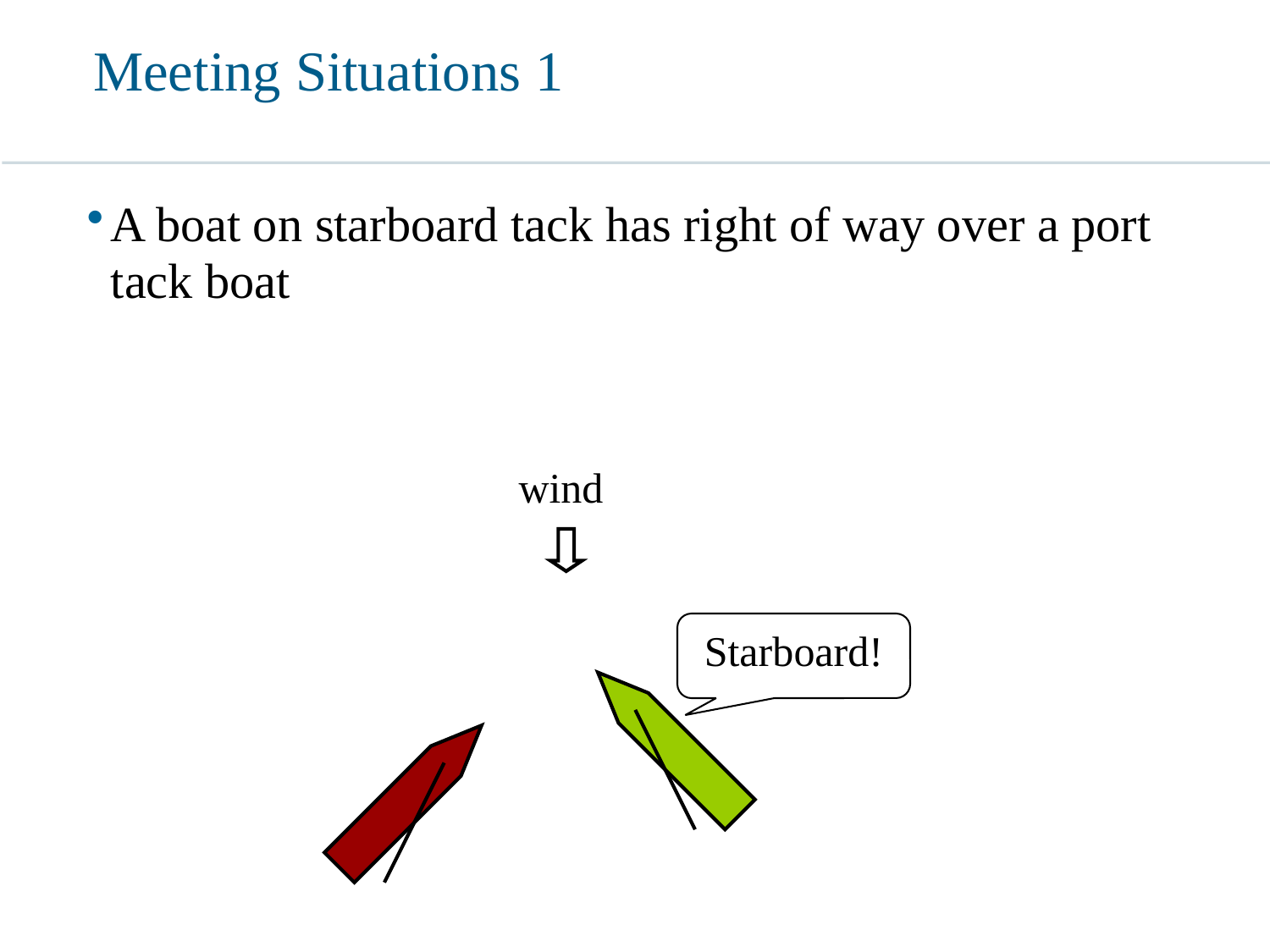

# Meeting Situations 1
A boat on starboard tack has right of way over a port tack boat
wind

Starboard!